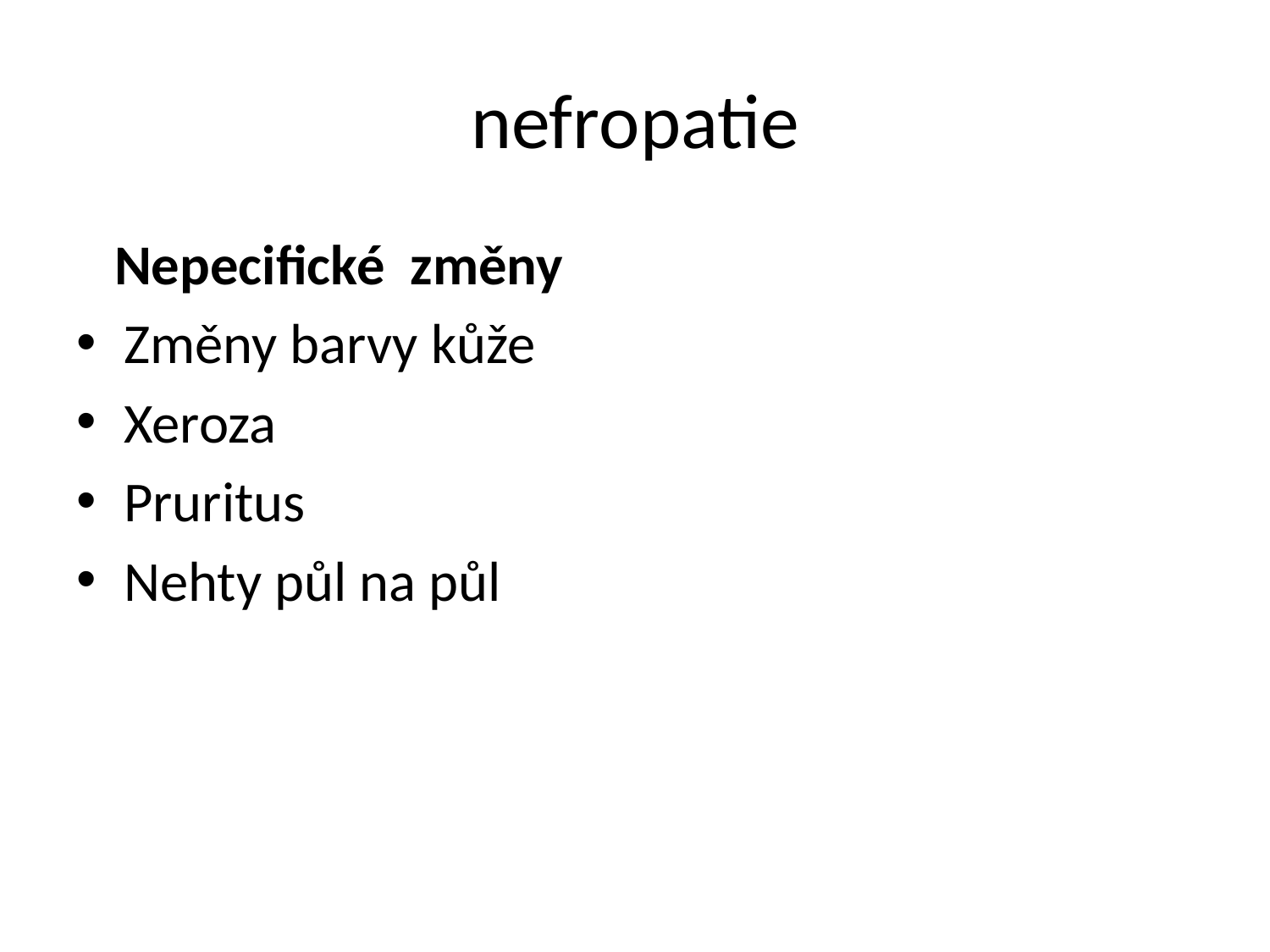

# nefropatie
   Nepecifické  změny
Změny barvy kůže
Xeroza
Pruritus
Nehty půl na půl